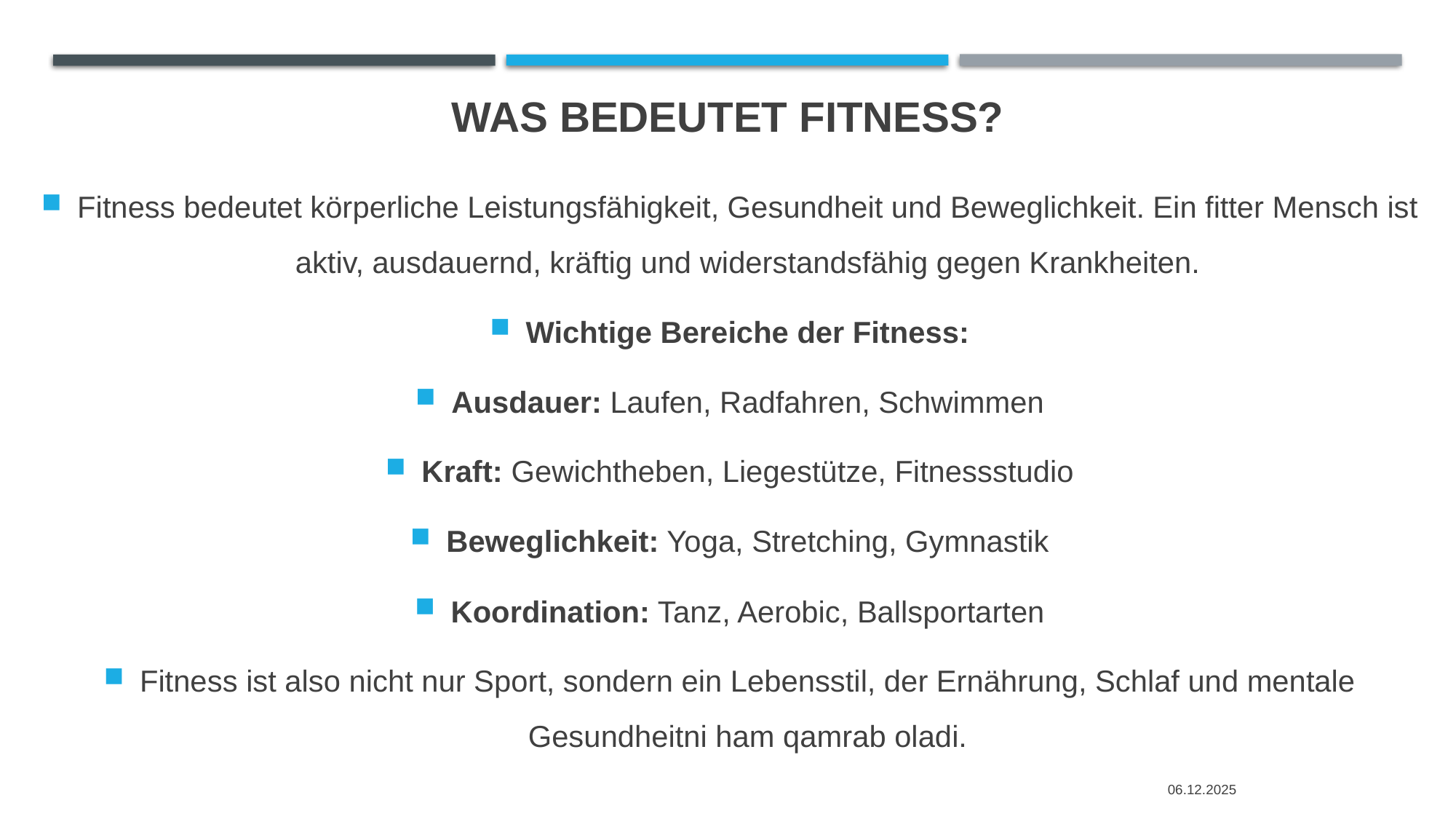

# Was bedeutet Fitness?
Fitness bedeutet körperliche Leistungsfähigkeit, Gesundheit und Beweglichkeit. Ein fitter Mensch ist aktiv, ausdauernd, kräftig und widerstandsfähig gegen Krankheiten.
Wichtige Bereiche der Fitness:
Ausdauer: Laufen, Radfahren, Schwimmen
Kraft: Gewichtheben, Liegestütze, Fitnessstudio
Beweglichkeit: Yoga, Stretching, Gymnastik
Koordination: Tanz, Aerobic, Ballsportarten
Fitness ist also nicht nur Sport, sondern ein Lebensstil, der Ernährung, Schlaf und mentale Gesundheitni ham qamrab oladi.

06.12.2025